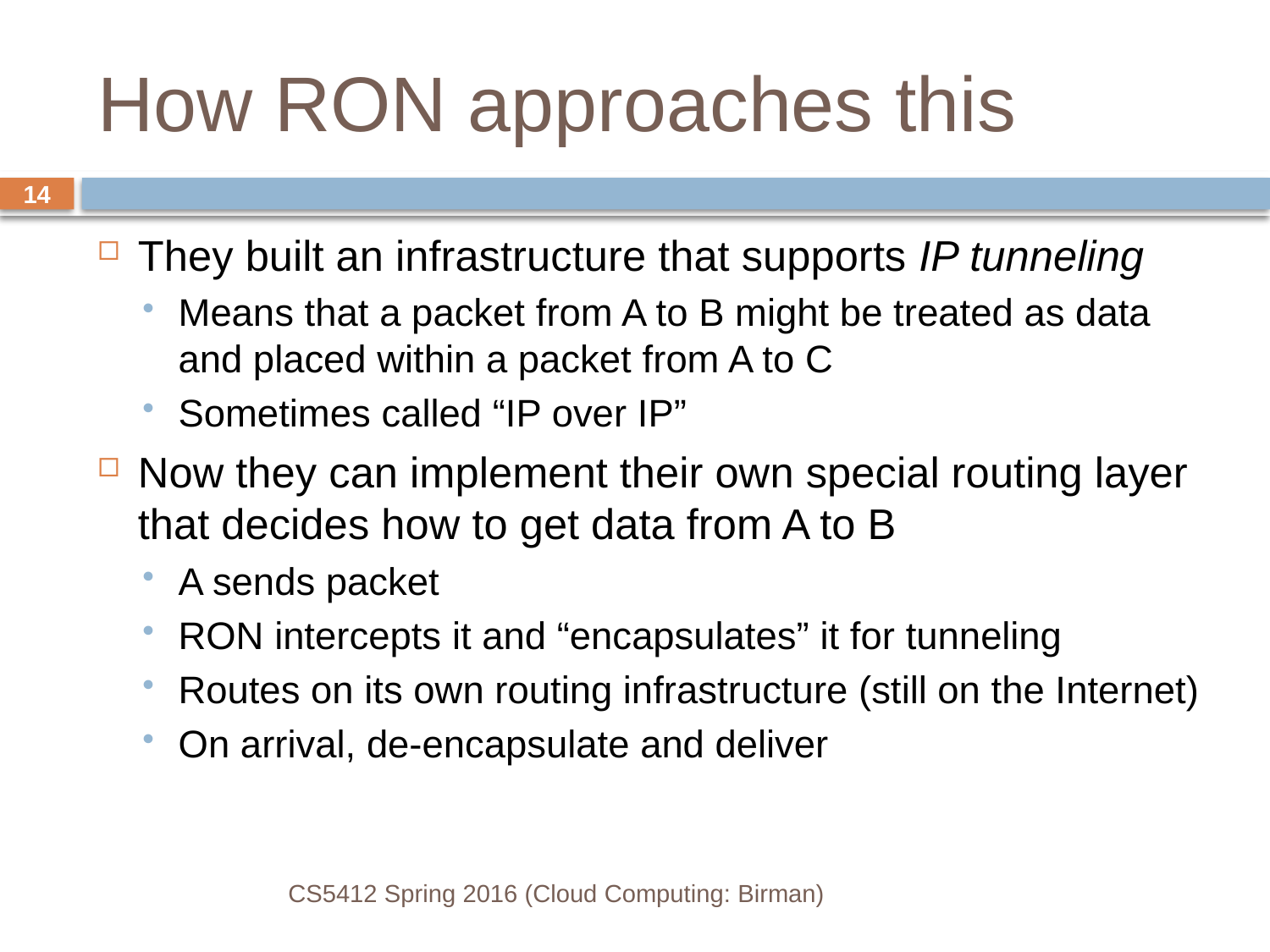

# How RON approaches this
14
They built an infrastructure that supports IP tunneling
Means that a packet from A to B might be treated as data and placed within a packet from A to C
Sometimes called “IP over IP”
Now they can implement their own special routing layer that decides how to get data from A to B
A sends packet
RON intercepts it and “encapsulates” it for tunneling
Routes on its own routing infrastructure (still on the Internet)
On arrival, de-encapsulate and deliver
CS5412 Spring 2016 (Cloud Computing: Birman)